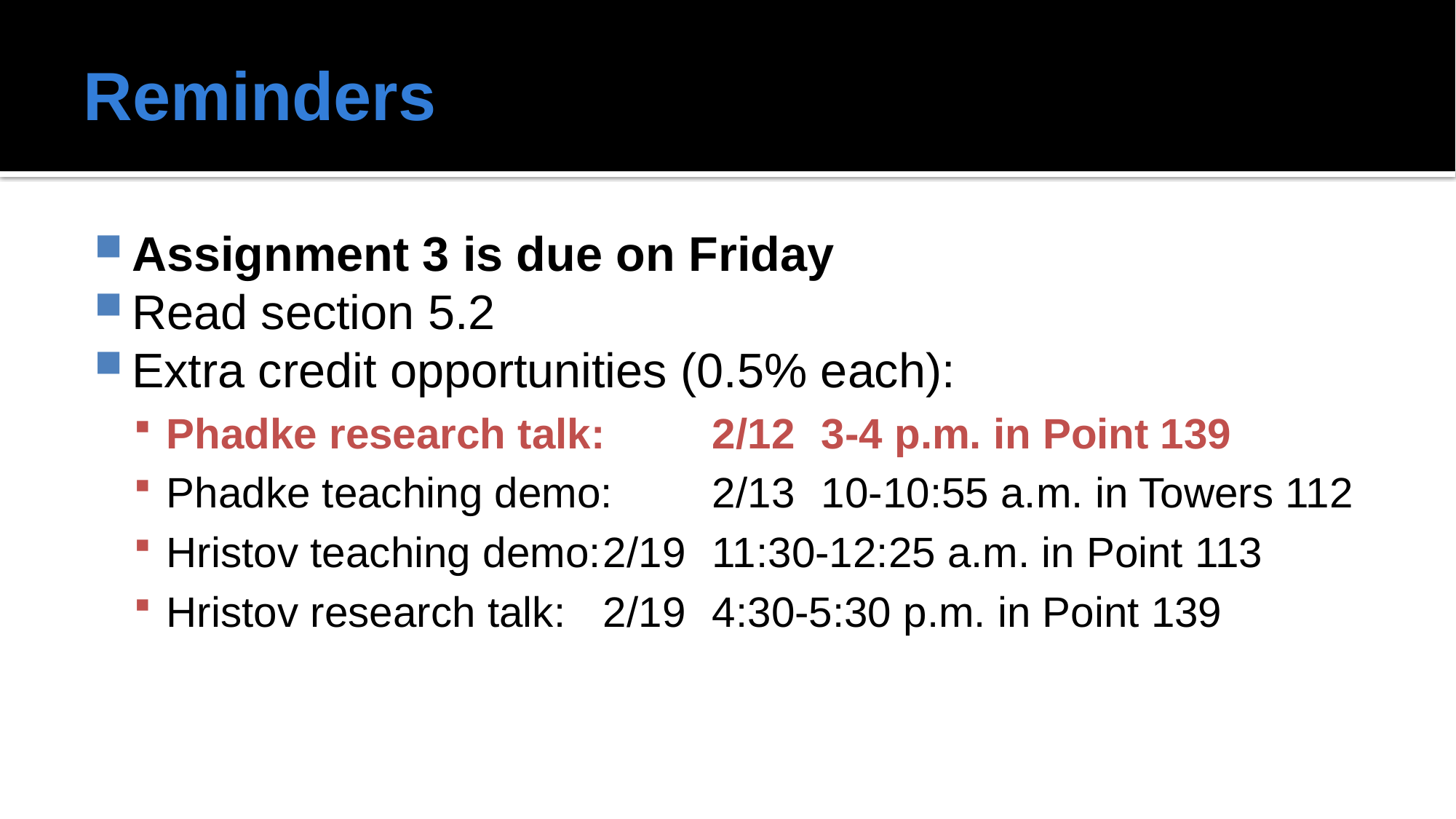

# Reminders
Assignment 3 is due on Friday
Read section 5.2
Extra credit opportunities (0.5% each):
Phadke research talk:	2/12	3-4 p.m. in Point 139
Phadke teaching demo:	2/13	10-10:55 a.m. in Towers 112
Hristov teaching demo:	2/19	11:30-12:25 a.m. in Point 113
Hristov research talk:	2/19	4:30-5:30 p.m. in Point 139